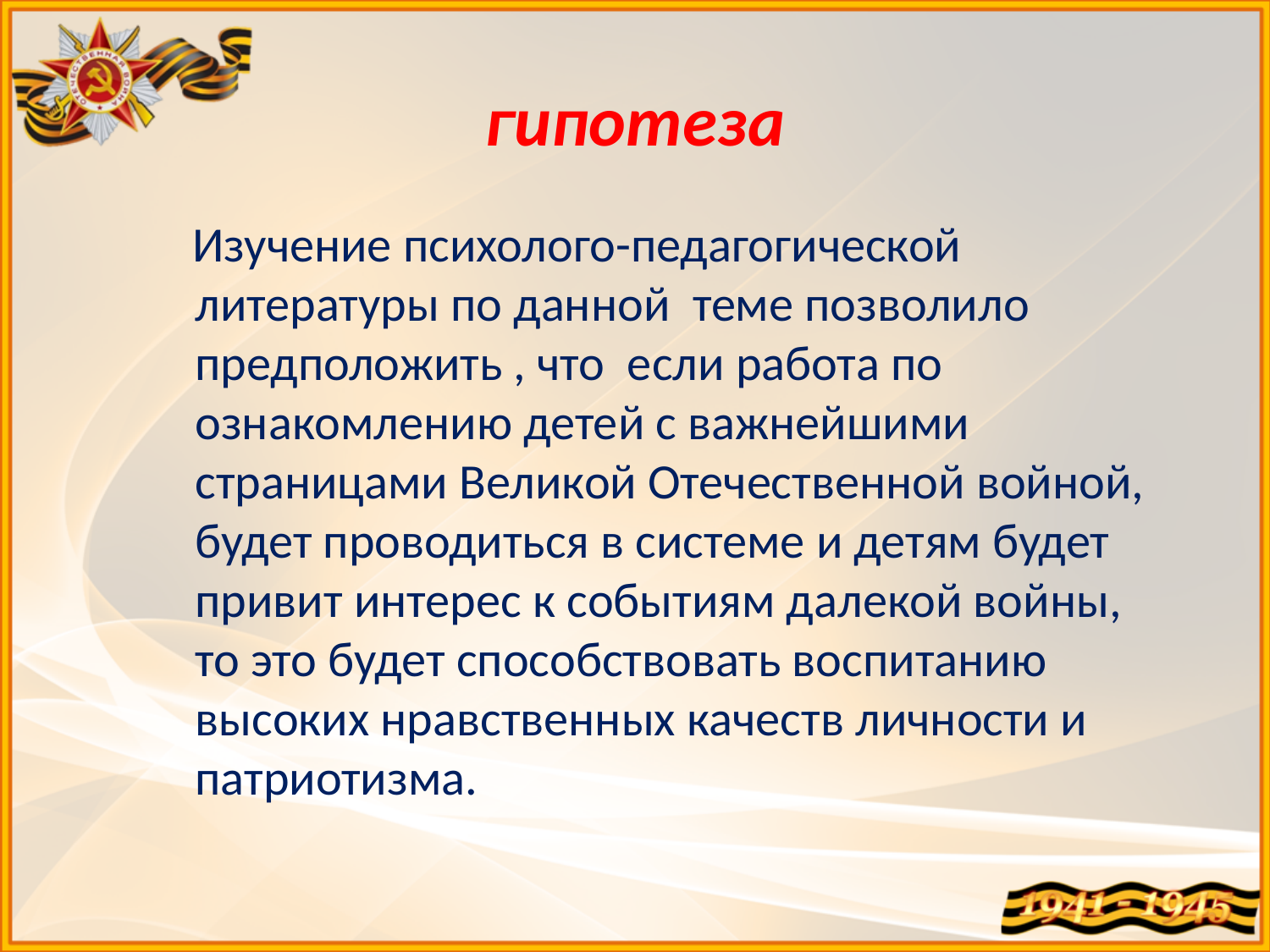

# гипотеза
    Изучение психолого-педагогической литературы по данной  теме позволило предположить , что  если работа по ознакомлению детей с важнейшими страницами Великой Отечественной войной, будет проводиться в системе и детям будет привит интерес к событиям далекой войны, то это будет способствовать воспитанию высоких нравственных качеств личности и патриотизма.